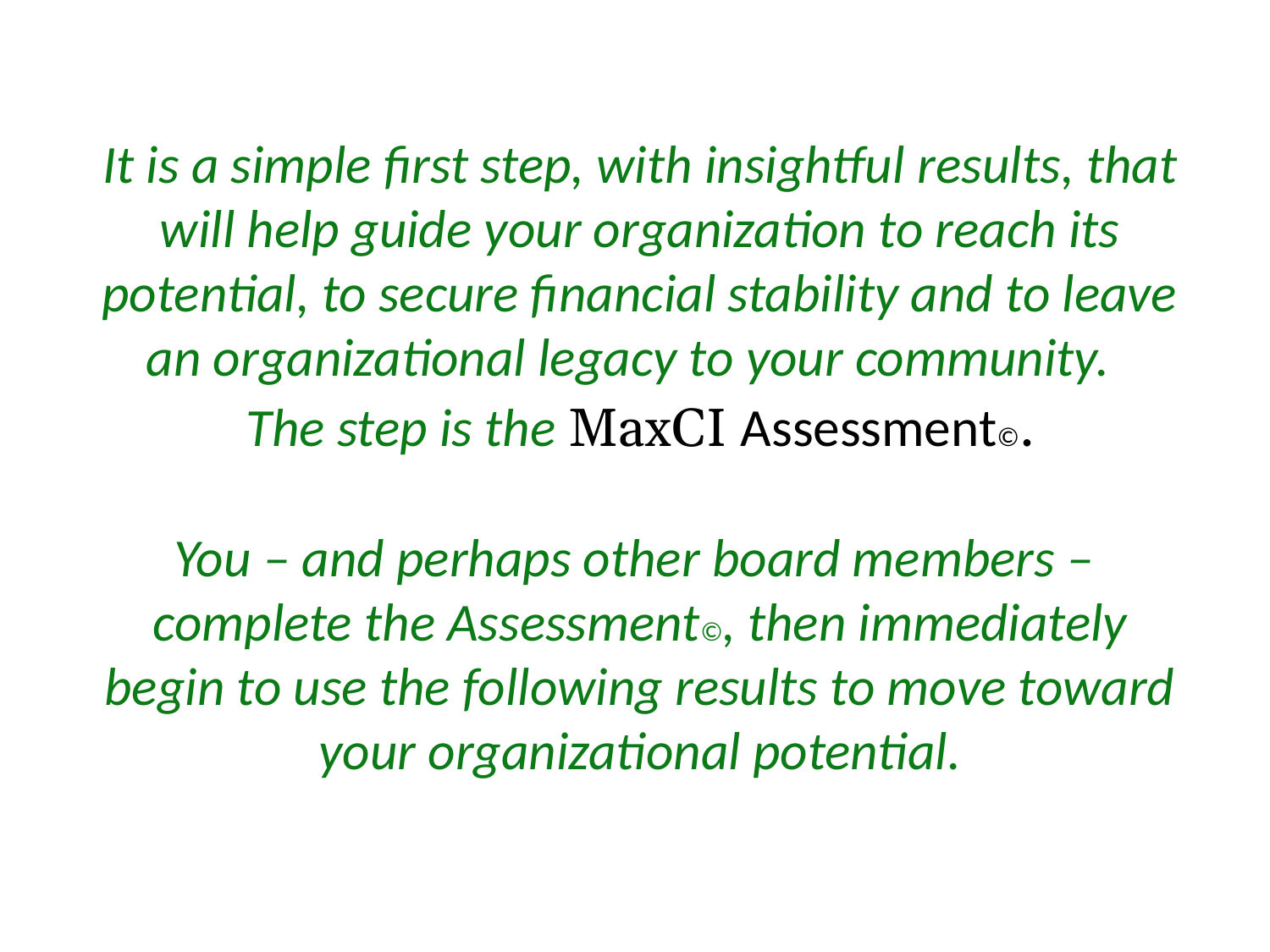

# It is a simple first step, with insightful results, that will help guide your organization to reach its potential, to secure financial stability and to leave an organizational legacy to your community. The step is the MaxCI Assessment©. You – and perhaps other board members –  complete the Assessment©, then immediately begin to use the following results to move toward your organizational potential.